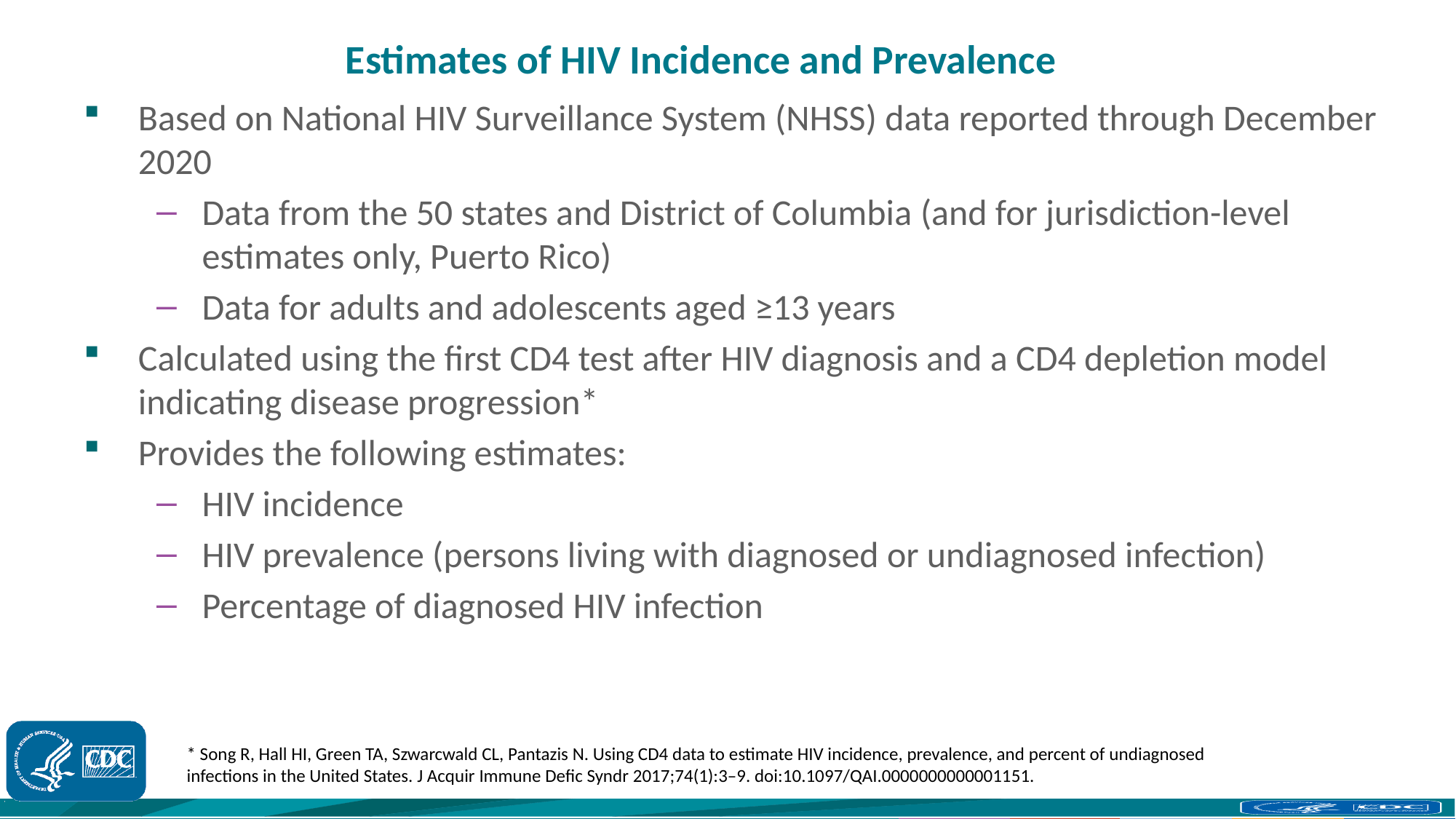

# Estimates of HIV Incidence and Prevalence
Based on National HIV Surveillance System (NHSS) data reported through December 2020
Data from the 50 states and District of Columbia (and for jurisdiction-level estimates only, Puerto Rico)
Data for adults and adolescents aged ≥13 years
Calculated using the first CD4 test after HIV diagnosis and a CD4 depletion model indicating disease progression*
Provides the following estimates:
HIV incidence
HIV prevalence (persons living with diagnosed or undiagnosed infection)
Percentage of diagnosed HIV infection
* Song R, Hall HI, Green TA, Szwarcwald CL, Pantazis N. Using CD4 data to estimate HIV incidence, prevalence, and percent of undiagnosed infections in the United States. J Acquir Immune Defic Syndr 2017;74(1):3–9. doi:10.1097/QAI.0000000000001151.